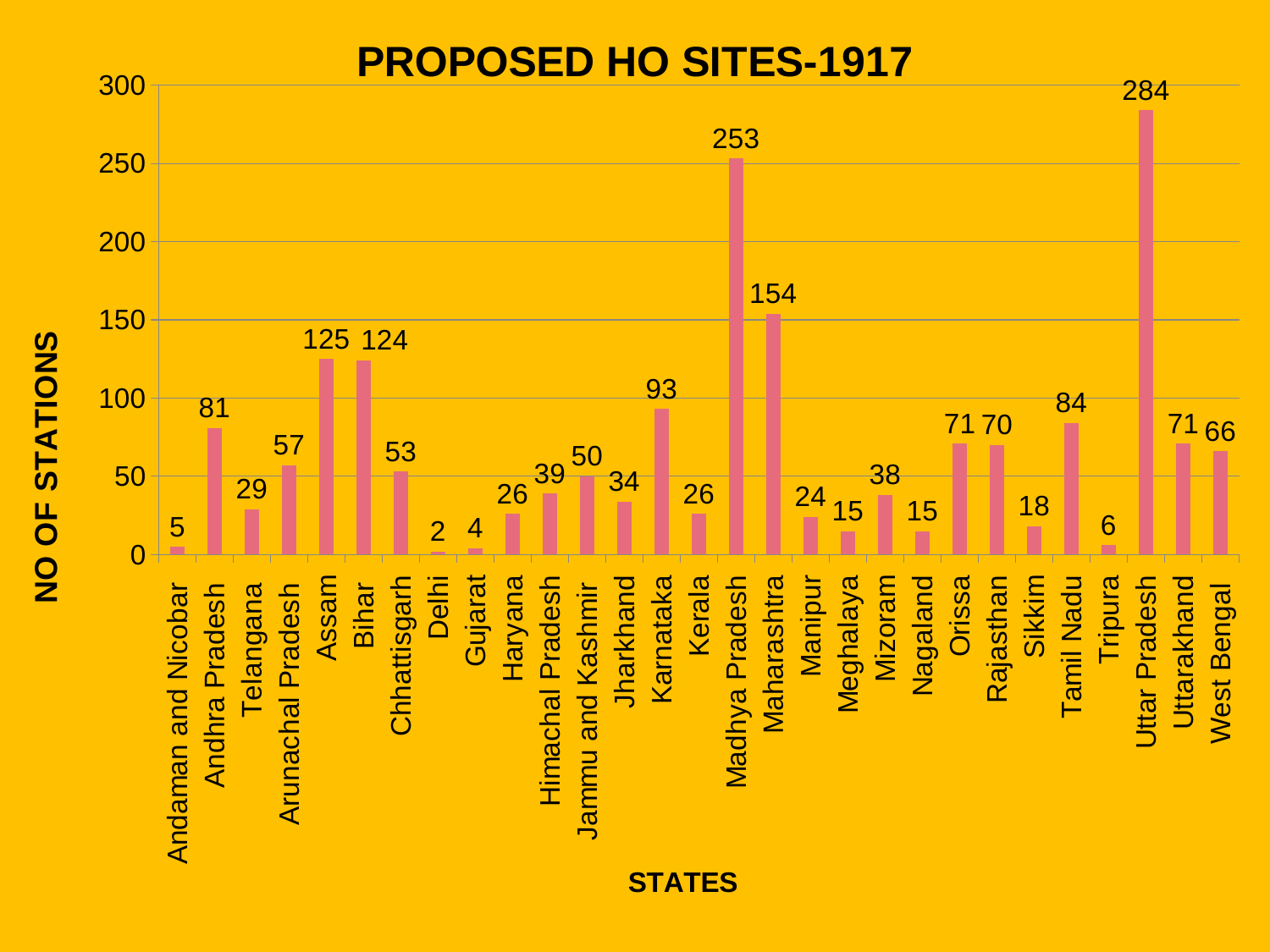

### Chart: PROPOSED HO SITES-1917

| Category |  |
|---|---|
| Andaman and Nicobar   | 5.0 |
| Andhra Pradesh   | 81.0 |
| Telangana   | 29.0 |
| Arunachal Pradesh   | 57.0 |
| Assam  | 125.0 |
| Bihar   | 124.0 |
| Chhattisgarh  | 53.0 |
| Delhi  | 2.0 |
| Gujarat  | 4.0 |
| Haryana  | 26.0 |
| Himachal Pradesh  | 39.0 |
| Jammu and Kashmir   | 50.0 |
| Jharkhand  | 34.0 |
| Karnataka  | 93.0 |
| Kerala  | 26.0 |
| Madhya Pradesh  | 253.0 |
| Maharashtra  | 154.0 |
| Manipur  | 24.0 |
| Meghalaya  | 15.0 |
| Mizoram  | 38.0 |
| Nagaland  | 15.0 |
| Orissa  | 71.0 |
| Rajasthan  | 70.0 |
| Sikkim  | 18.0 |
| Tamil Nadu  | 84.0 |
| Tripura  | 6.0 |
| Uttar Pradesh  | 284.0 |
| Uttarakhand  | 71.0 |
| West Bengal   | 66.0 |